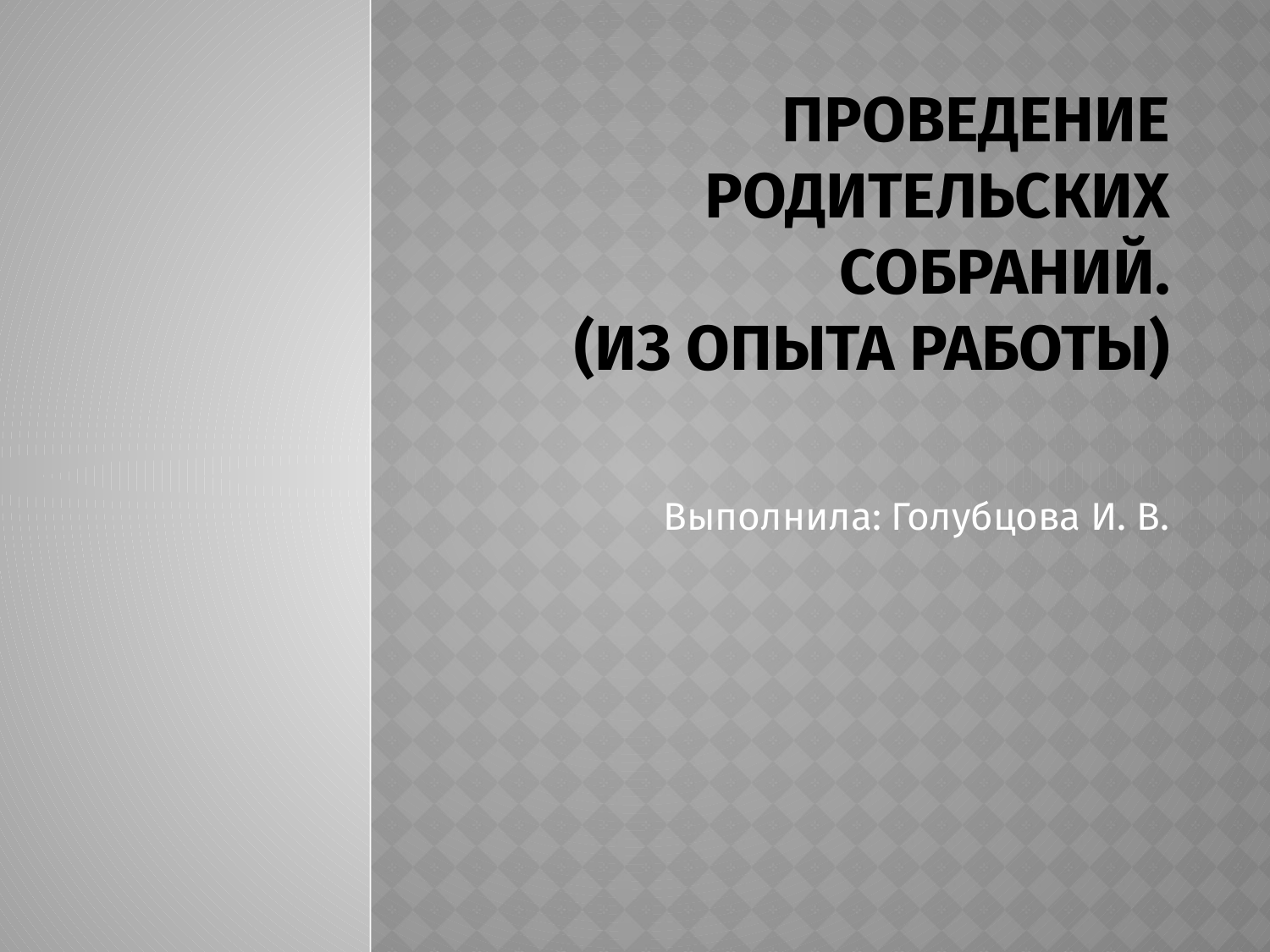

# Проведение родительских собраний. (из опыта работы)
Выполнила: Голубцова И. В.